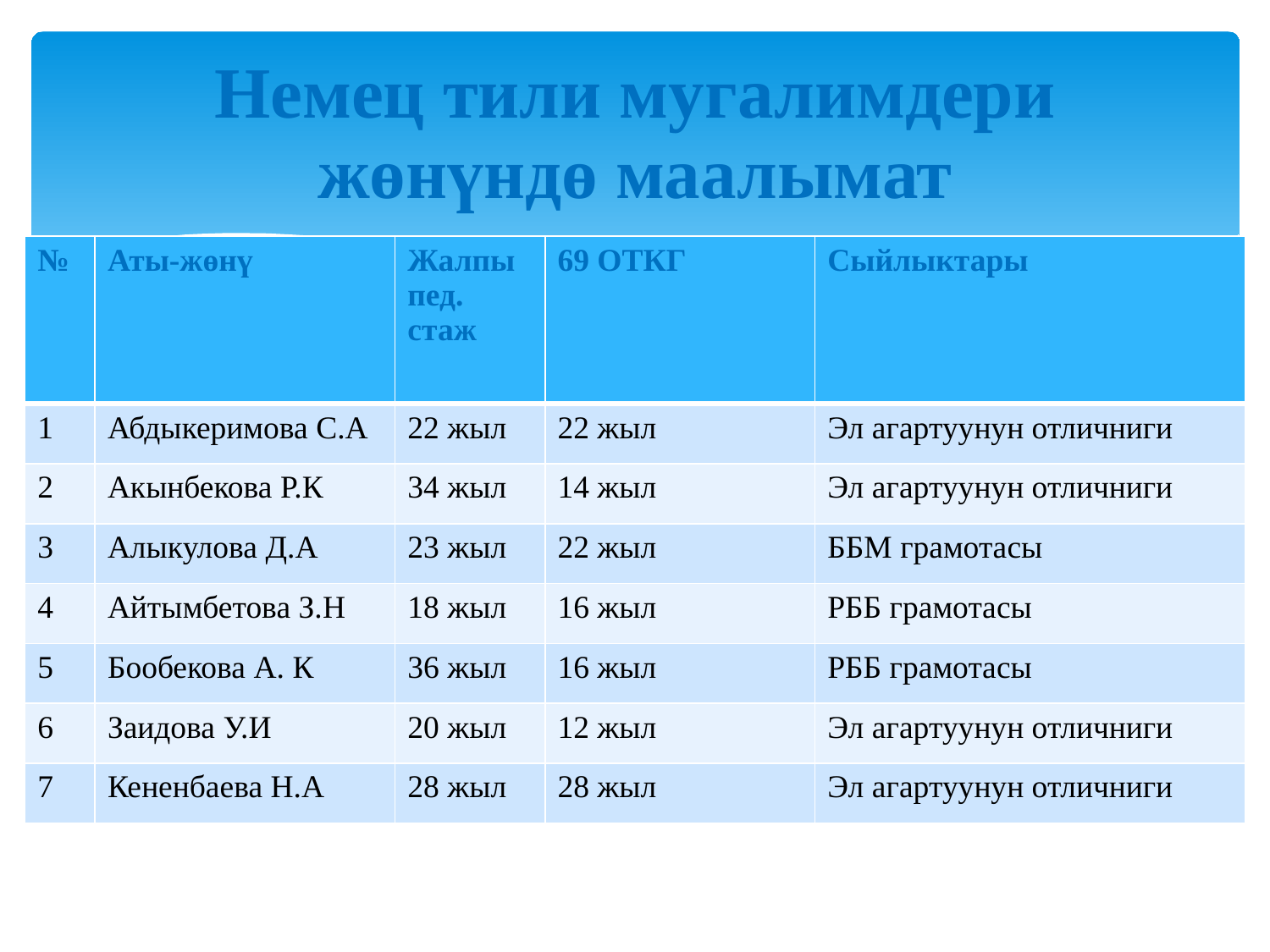

# Немец тили мугалимдери жөнүндө маалымат
| № | Аты-жөнү | Жалпы пед. стаж | 69 ОТКГ | Сыйлыктары |
| --- | --- | --- | --- | --- |
| 1 | Абдыкеримова С.А | 22 жыл | 22 жыл | Эл агартуунун отличниги |
| 2 | Акынбекова Р.К | 34 жыл | 14 жыл | Эл агартуунун отличниги |
| 3 | Алыкулова Д.А | 23 жыл | 22 жыл | ББМ грамотасы |
| 4 | Айтымбетова З.Н | 18 жыл | 16 жыл | РББ грамотасы |
| 5 | Бообекова А. К | 36 жыл | 16 жыл | РББ грамотасы |
| 6 | Заидова У.И | 20 жыл | 12 жыл | Эл агартуунун отличниги |
| 7 | Кененбаева Н.А | 28 жыл | 28 жыл | Эл агартуунун отличниги |